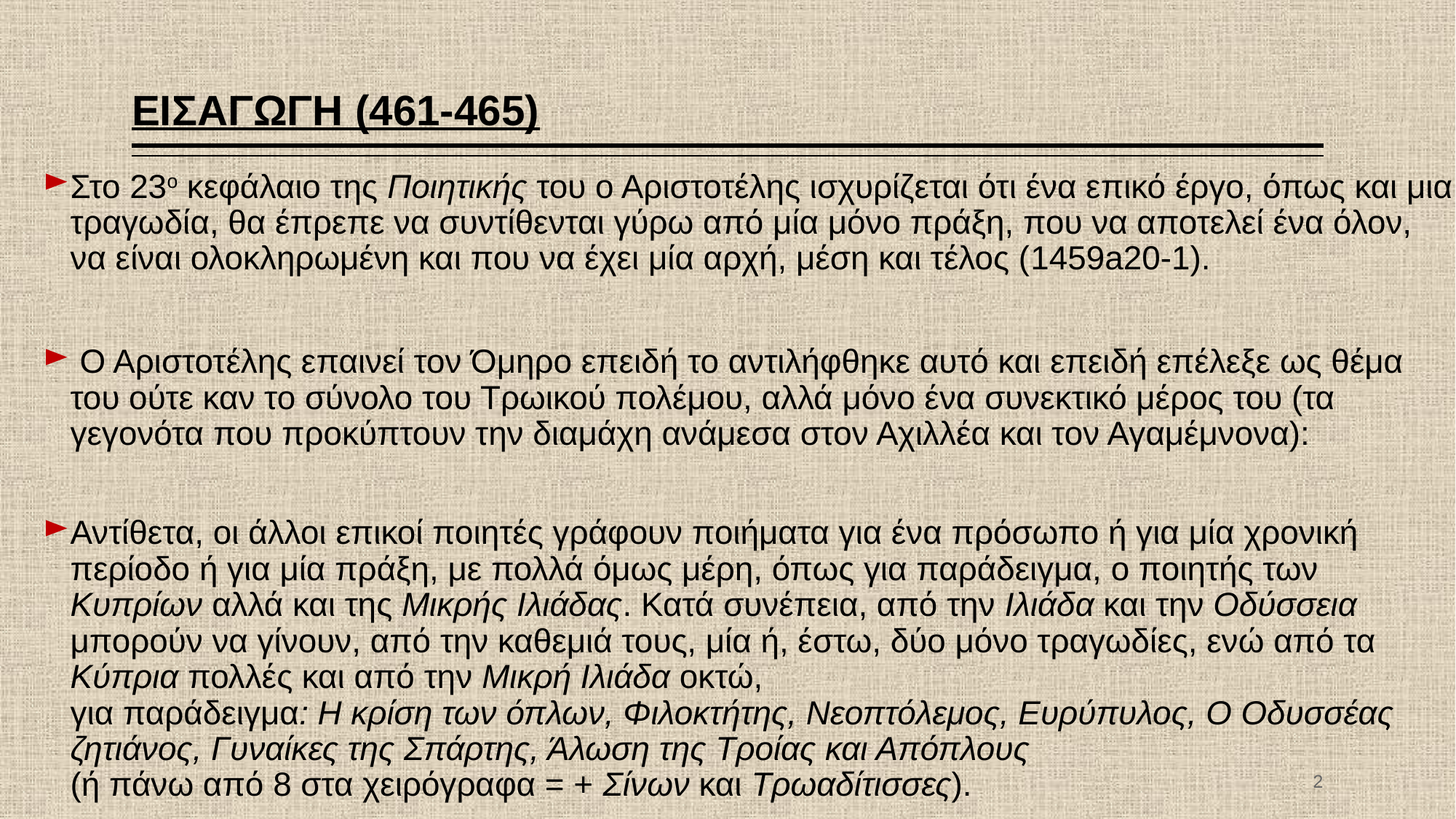

# ΕΙΣΑΓΩΓΗ (461-465)
Στο 23ο κεφάλαιο της Ποιητικής του ο Αριστοτέλης ισχυρίζεται ότι ένα επικό έργο, όπως και μια τραγωδία, θα έπρεπε να συντίθενται γύρω από μία μόνο πράξη, που να αποτελεί ένα όλον, να είναι ολοκληρωμένη και που να έχει μία αρχή, μέση και τέλος (1459a20-1).
 Ο Αριστοτέλης επαινεί τον Όμηρο επειδή το αντιλήφθηκε αυτό και επειδή επέλεξε ως θέμα του ούτε καν το σύνολο του Τρωικού πολέμου, αλλά μόνο ένα συνεκτικό μέρος του (τα γεγονότα που προκύπτουν την διαμάχη ανάμεσα στον Αχιλλέα και τον Αγαμέμνονα):
Αντίθετα, οι άλλοι επικοί ποιητές γράφουν ποιήματα για ένα πρόσωπο ή για μία χρονική περίοδο ή για μία πράξη, με πολλά όμως μέρη, όπως για παράδειγμα, ο ποιητής των Κυπρίων αλλά και της Μικρής Ιλιάδας. Κατά συνέπεια, από την Ιλιάδα και την Οδύσσεια μπορούν να γίνουν, από την καθεμιά τους, μία ή, έστω, δύο μόνο τραγωδίες, ενώ από τα Κύπρια πολλές και από την Μικρή Ιλιάδα οκτώ,
για παράδειγμα: Η κρίση των όπλων, Φιλοκτήτης, Νεοπτόλεμος, Ευρύπυλος, Ο Οδυσσέας ζητιάνος, Γυναίκες της Σπάρτης, Άλωση της Τροίας και Απόπλους
(ή πάνω από 8 στα χειρόγραφα = + Σίνων και Τρωαδίτισσες).
2